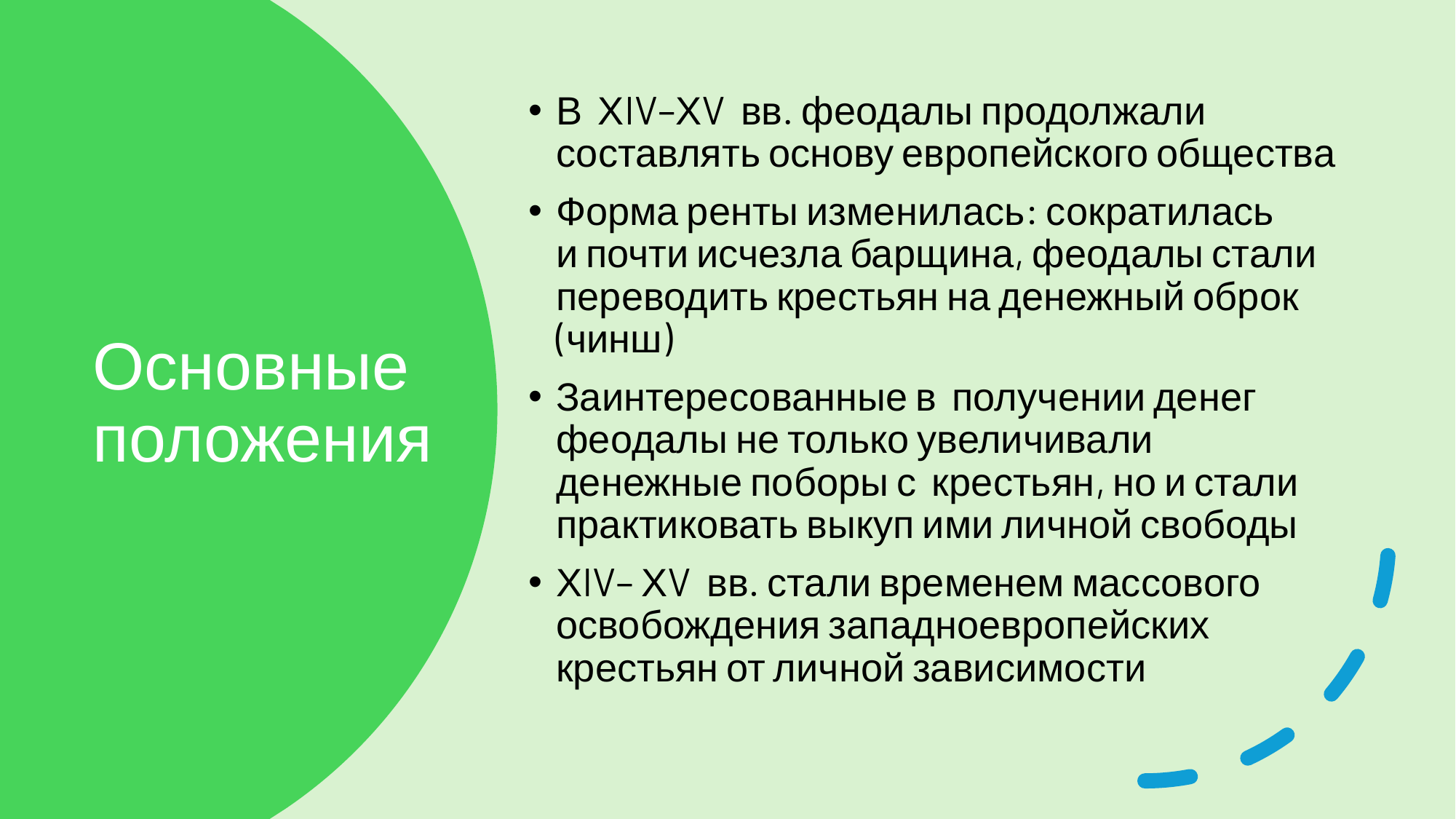

В  ХIV–ХV  вв. феодалы продолжали составлять основу европейского общества
Форма ренты изменилась: сократилась и почти исчезла барщина, феодалы стали переводить крестьян на денежный оброк (чинш)
Заинтересованные в  получении денег феодалы не только увеличивали денежные поборы с  крестьян, но и стали практиковать выкуп ими личной свободы
ХIV– ХV  вв. стали временем массового освобождения западноевропейских крестьян от личной зависимости

# Основные положения